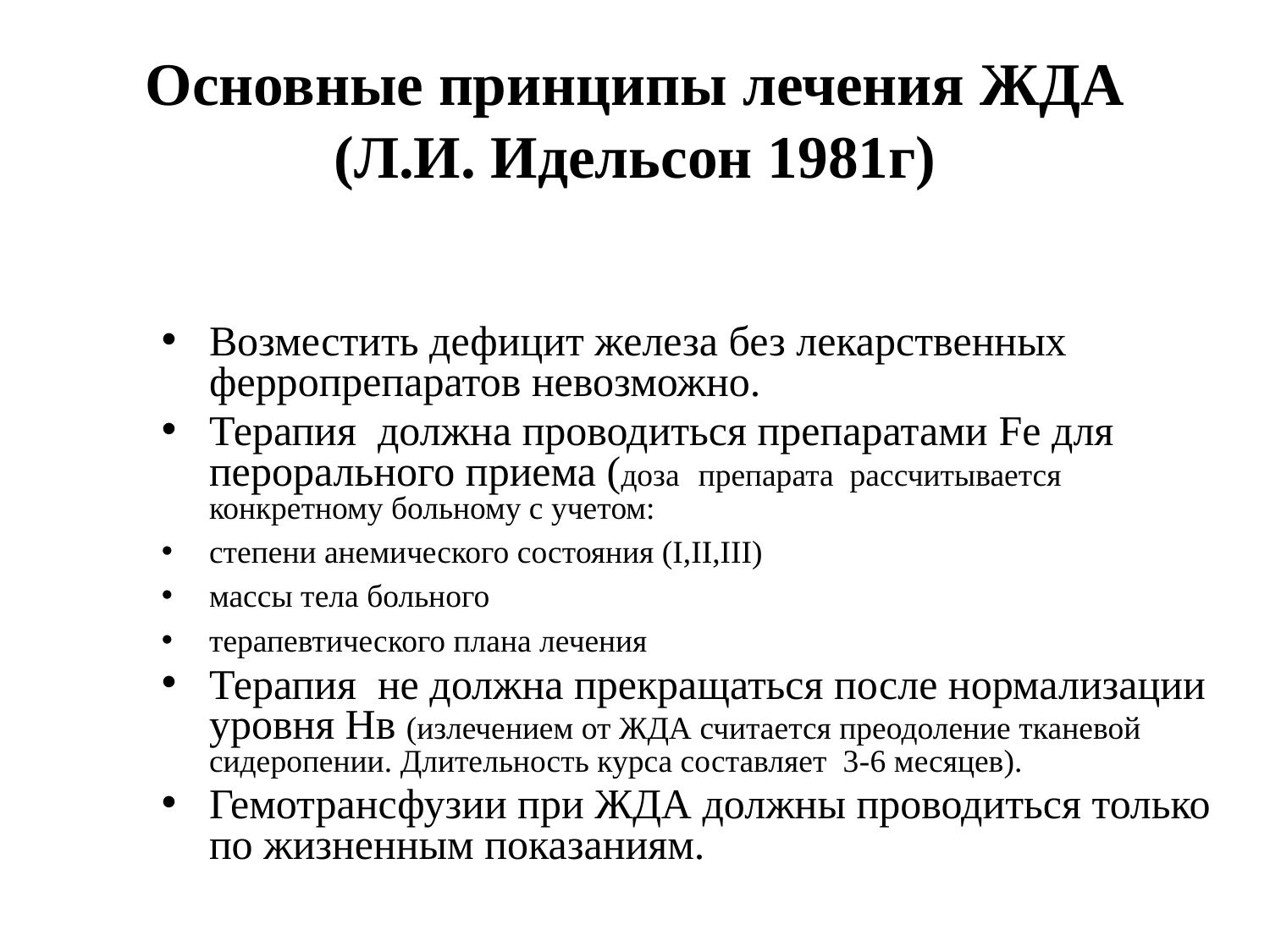

# Основные принципы лечения ЖДА (Л.И. Идельсон 1981г)
Возместить дефицит железа без лекарственных ферропрепаратов невозможно.
Терапия  должна проводиться препаратами Fe для перорального приема (доза  препарата  рассчитывается конкретному больному с учетом:
степени анемического состояния (I,II,III)
массы тела больного
терапевтического плана лечения
Терапия  не должна прекращаться после нормализации уровня Нв (излечением от ЖДА считается преодоление тканевой сидеропении. Длительность курса составляет  3-6 месяцев).
Гемотрансфузии при ЖДА должны проводиться только по жизненным показаниям.